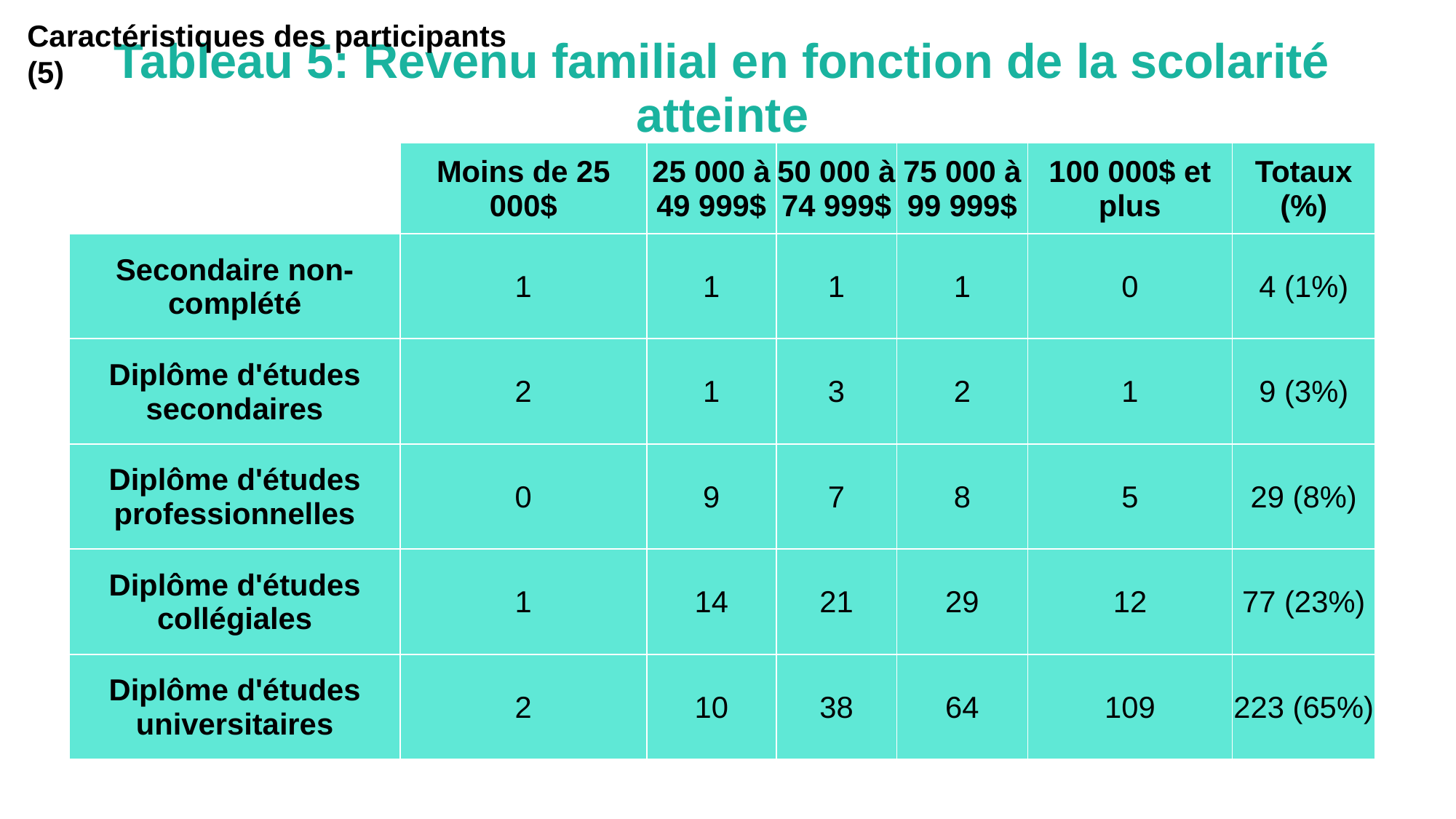

Caractéristiques des participants (5)
| Tableau 5: Revenu familial en fonction de la scolarité atteinte |  |  |  |  |  |  |
| --- | --- | --- | --- | --- | --- | --- |
|  | Moins de 25 000$ | 25 000 à 49 999$ | 50 000 à 74 999$ | 75 000 à 99 999$ | 100 000$ et plus | Totaux (%) |
| Secondaire non-complété | 1 | 1 | 1 | 1 | 0 | 4 (1%) |
| Diplôme d'études secondaires | 2 | 1 | 3 | 2 | 1 | 9 (3%) |
| Diplôme d'études professionnelles | 0 | 9 | 7 | 8 | 5 | 29 (8%) |
| Diplôme d'études collégiales | 1 | 14 | 21 | 29 | 12 | 77 (23%) |
| Diplôme d'études universitaires | 2 | 10 | 38 | 64 | 109 | 223 (65%) |